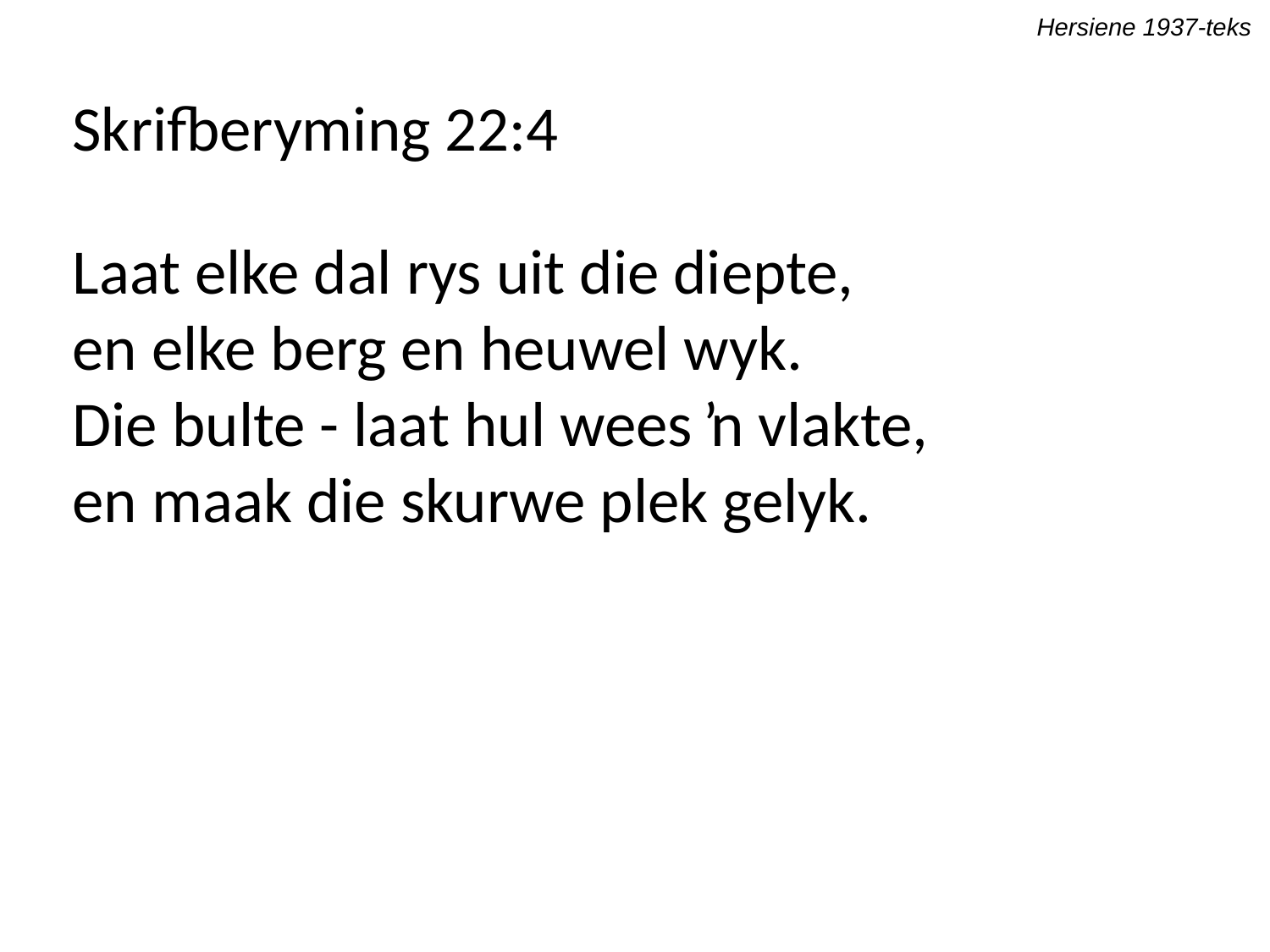

Hersiene 1937-teks
Skrifberyming 22:4

Laat elke dal rys uit die diepte,
en elke berg en heuwel wyk.
Die bulte - laat hul wees ŉ vlakte,
en maak die skurwe plek gelyk.